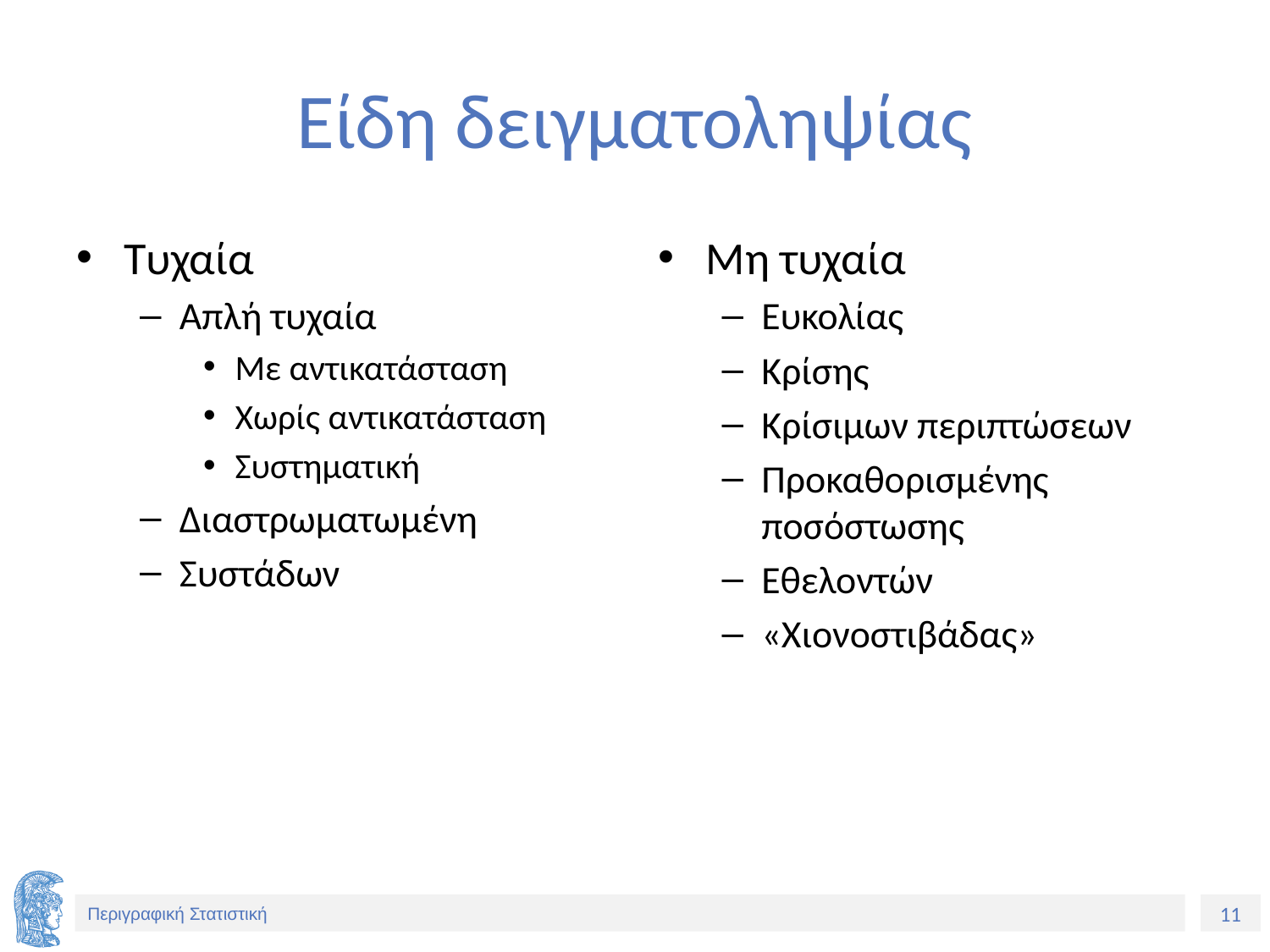

# Είδη δειγματοληψίας
Τυχαία
Απλή τυχαία
Με αντικατάσταση
Χωρίς αντικατάσταση
Συστηματική
Διαστρωματωμένη
Συστάδων
Μη τυχαία
Ευκολίας
Κρίσης
Κρίσιμων περιπτώσεων
Προκαθορισμένης ποσόστωσης
Εθελοντών
«Χιονοστιβάδας»